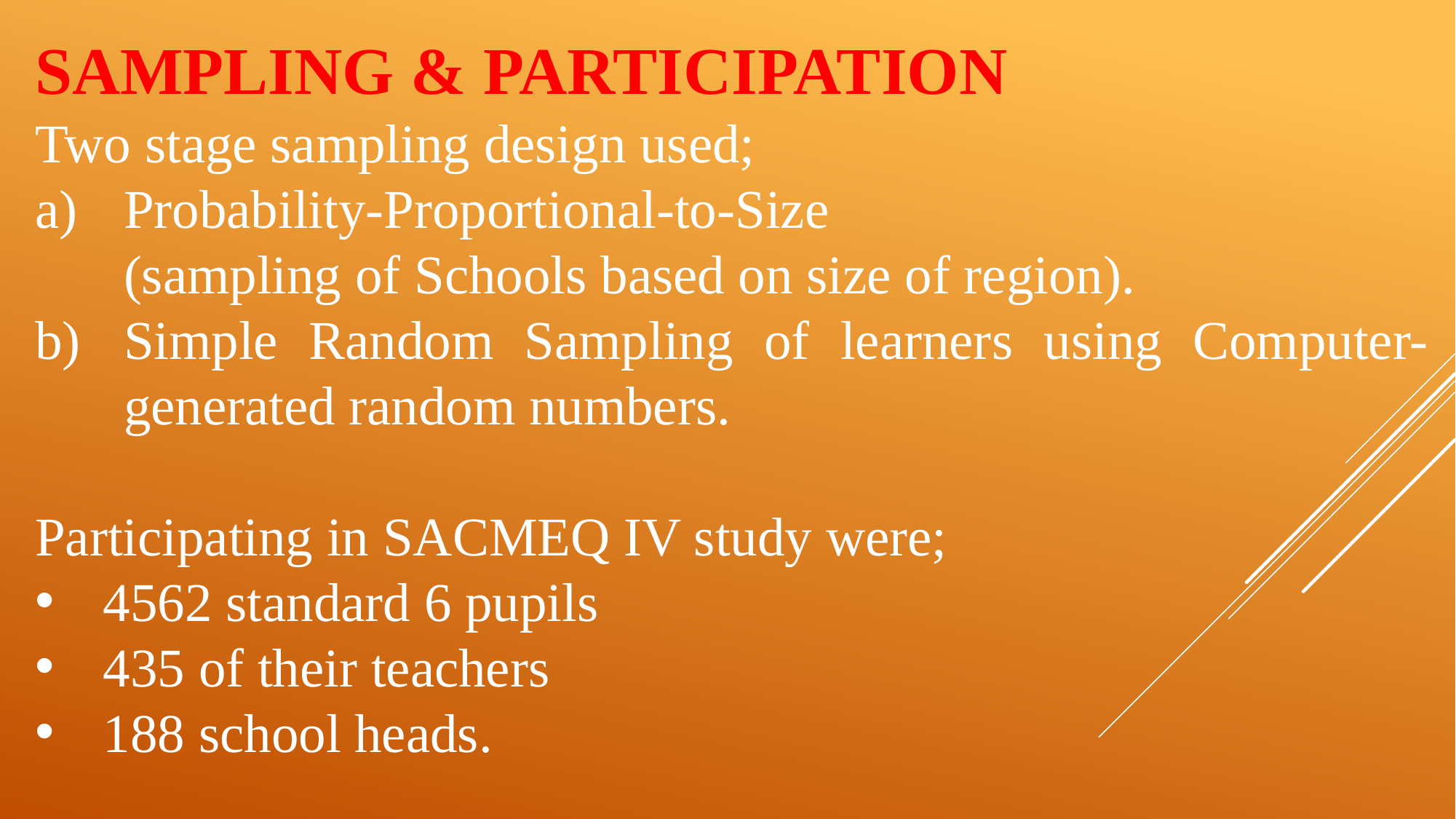

SAMPLING & PARTICIPATION
Two stage sampling design used;
Probability-Proportional-to-Size                               (sampling of Schools based on size of region).
Simple Random Sampling of learners using Computer-generated random numbers.

Participating in SACMEQ IV study were;
4562 standard 6 pupils
435 of their teachers
188 school heads.